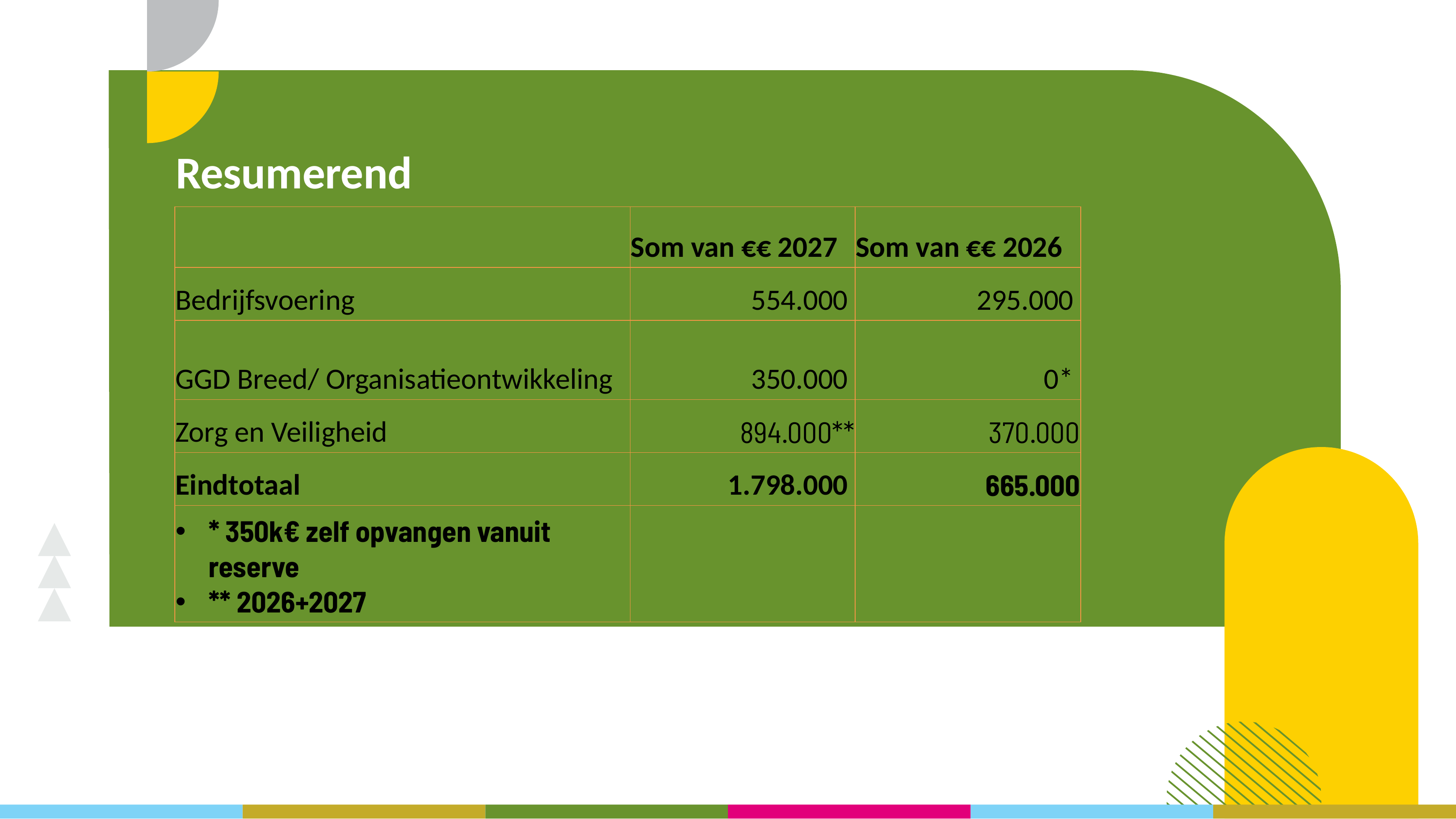

# Resumerend
|  | Som van €€ 2027 | Som van €€ 2026 |
| --- | --- | --- |
| Bedrijfsvoering | 554.000 | 295.000 |
| GGD Breed/ Organisatieontwikkeling | 350.000 | 0\* |
| Zorg en Veiligheid | 894.000\*\* | 370.000 |
| Eindtotaal | 1.798.000 | 665.000 |
| \* 350k€ zelf opvangen vanuit reserve \*\* 2026+2027 |  |  |